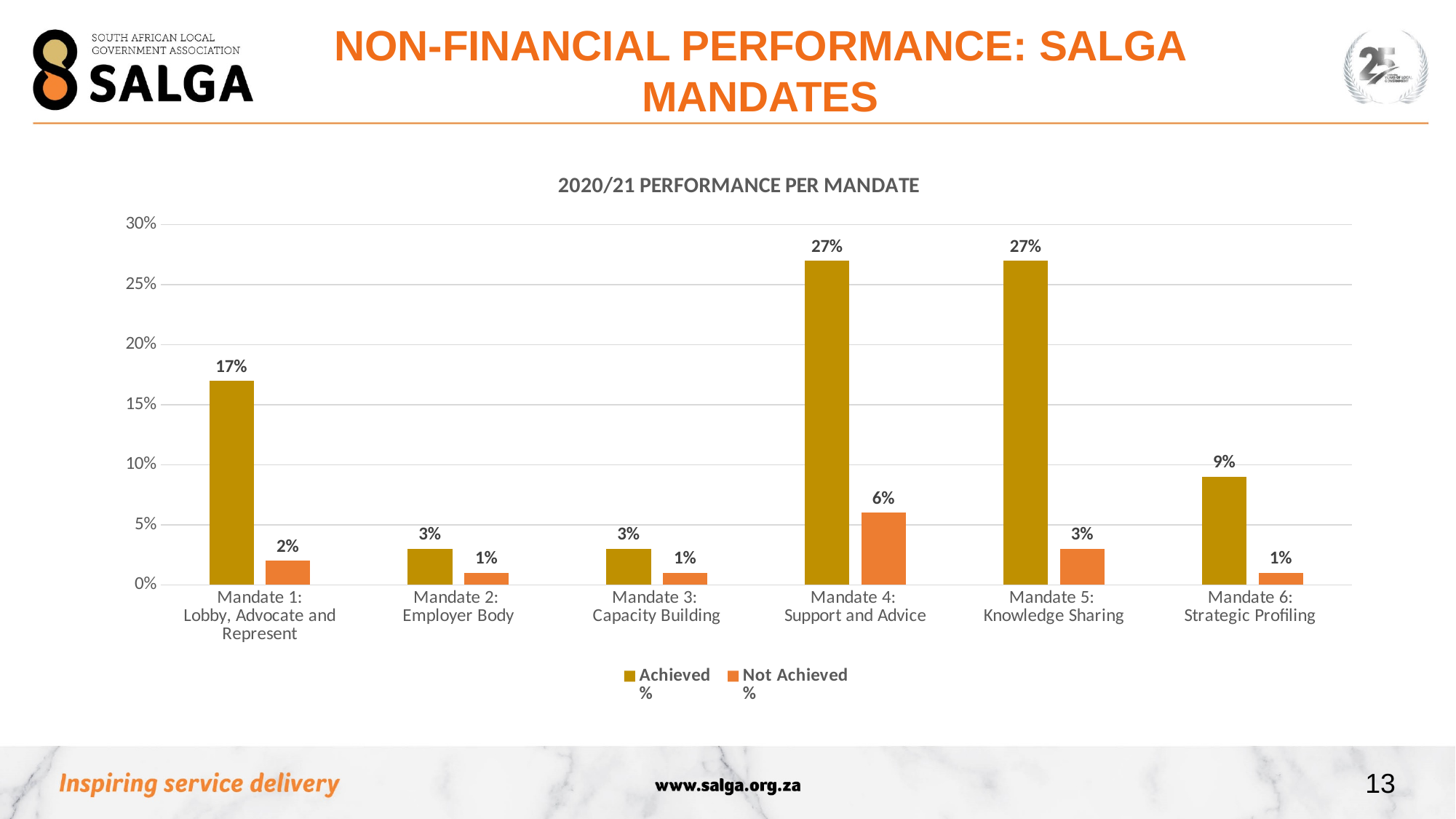

NON-FINANCIAL PERFORMANCE: SALGA MANDATES

### Chart: 2020/21 PERFORMANCE PER MANDATE

| Category | Achieved
% | Not Achieved
% |
|---|---|---|
| Mandate 1:
Lobby, Advocate and Represent | 0.17 | 0.02 |
| Mandate 2:
Employer Body | 0.03 | 0.01 |
| Mandate 3:
Capacity Building | 0.03 | 0.01 |
| Mandate 4:
Support and Advice | 0.27 | 0.06 |
| Mandate 5:
Knowledge Sharing | 0.27 | 0.03 |
| Mandate 6:
Strategic Profiling  | 0.09 | 0.01 |
13